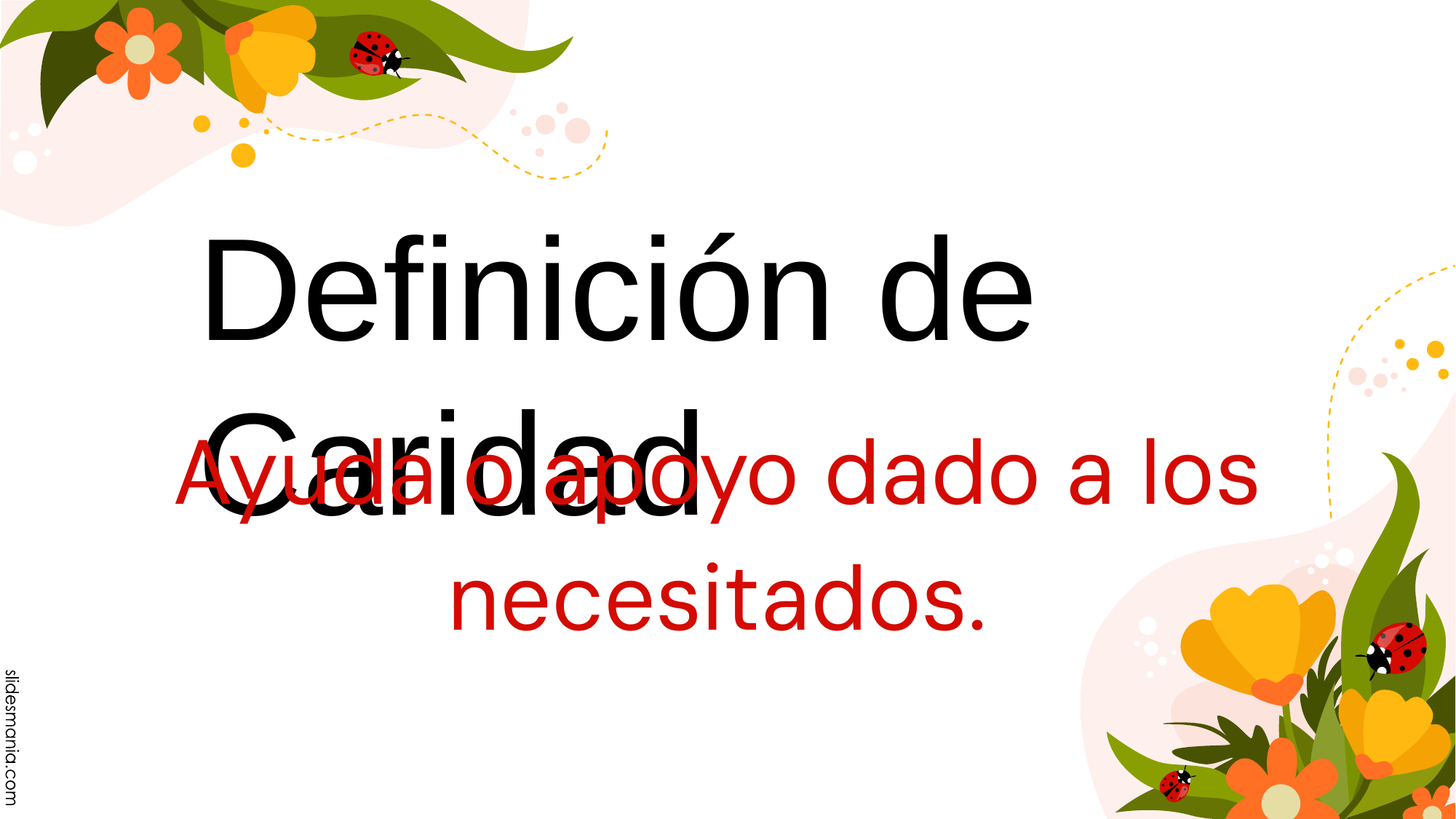

# Definición de Caridad
Ayuda o apoyo dado a los necesitados.